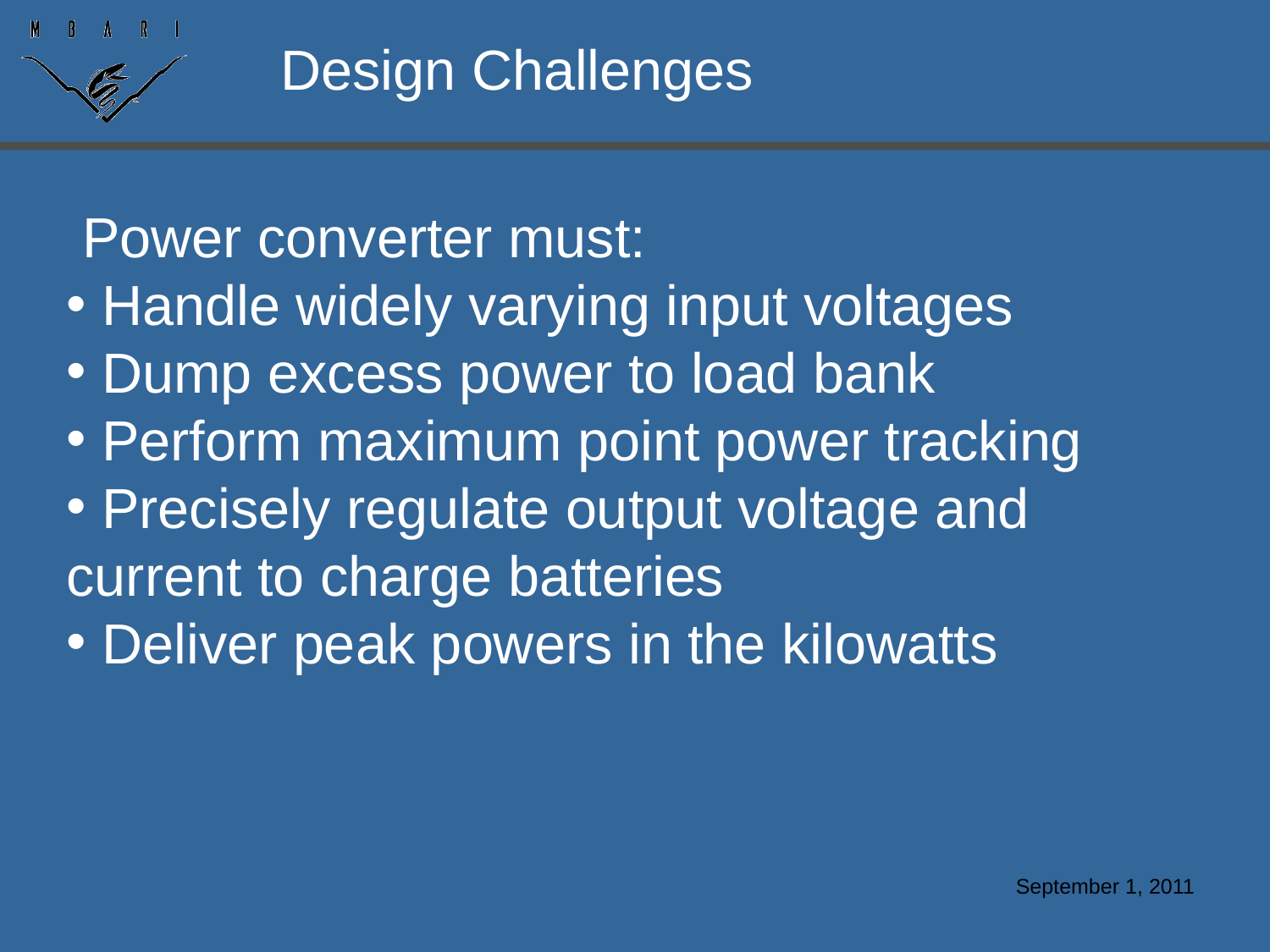

Design Challenges
 Power converter must:
 Handle widely varying input voltages
 Dump excess power to load bank
 Perform maximum point power tracking
 Precisely regulate output voltage and current to charge batteries
 Deliver peak powers in the kilowatts
September 1, 2011